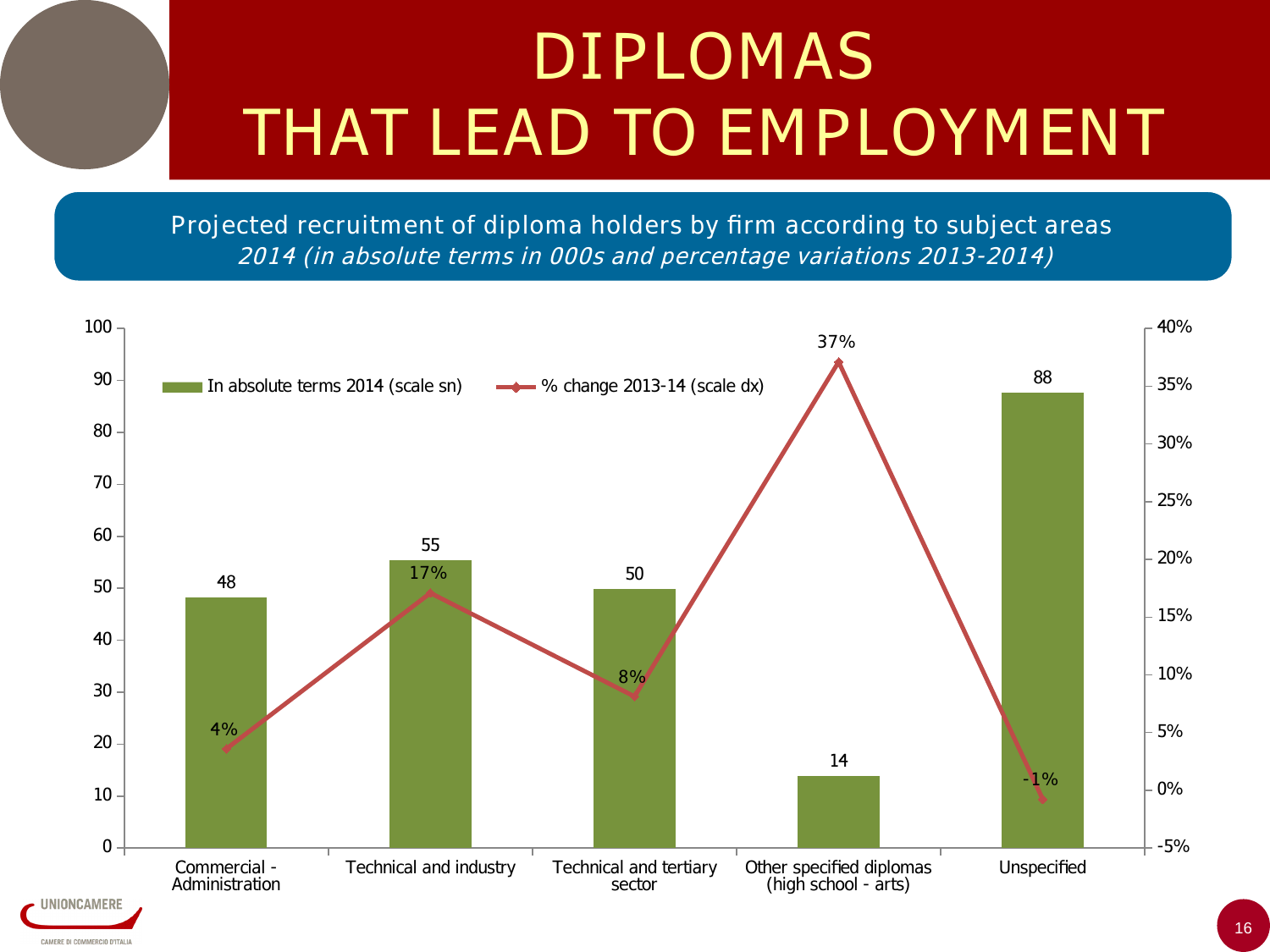

DIPLOMAS
THAT LEAD TO EMPLOYMENT
Projected recruitment of diploma holders by firm according to subject areas
2014 (in absolute terms in 000s and percentage variations 2013-2014)

### Chart

| Category | In absolute terms 2014 (scale sn) | % change 2013-14 (scale dx) |
|---|---|---|
| Commercial - Administration | 48.279 | 0.03587443946188351 |
| Technical and industry | 55.392 | 0.17092969179385298 |
| Technical and tertiary sector | 49.797 | 0.08125067853653234 |
| Other specified diplomas (high school - arts) | 13.789 | 0.3710848165456895 |
| Unspecified | 87.621 | -0.007790825397184897 |